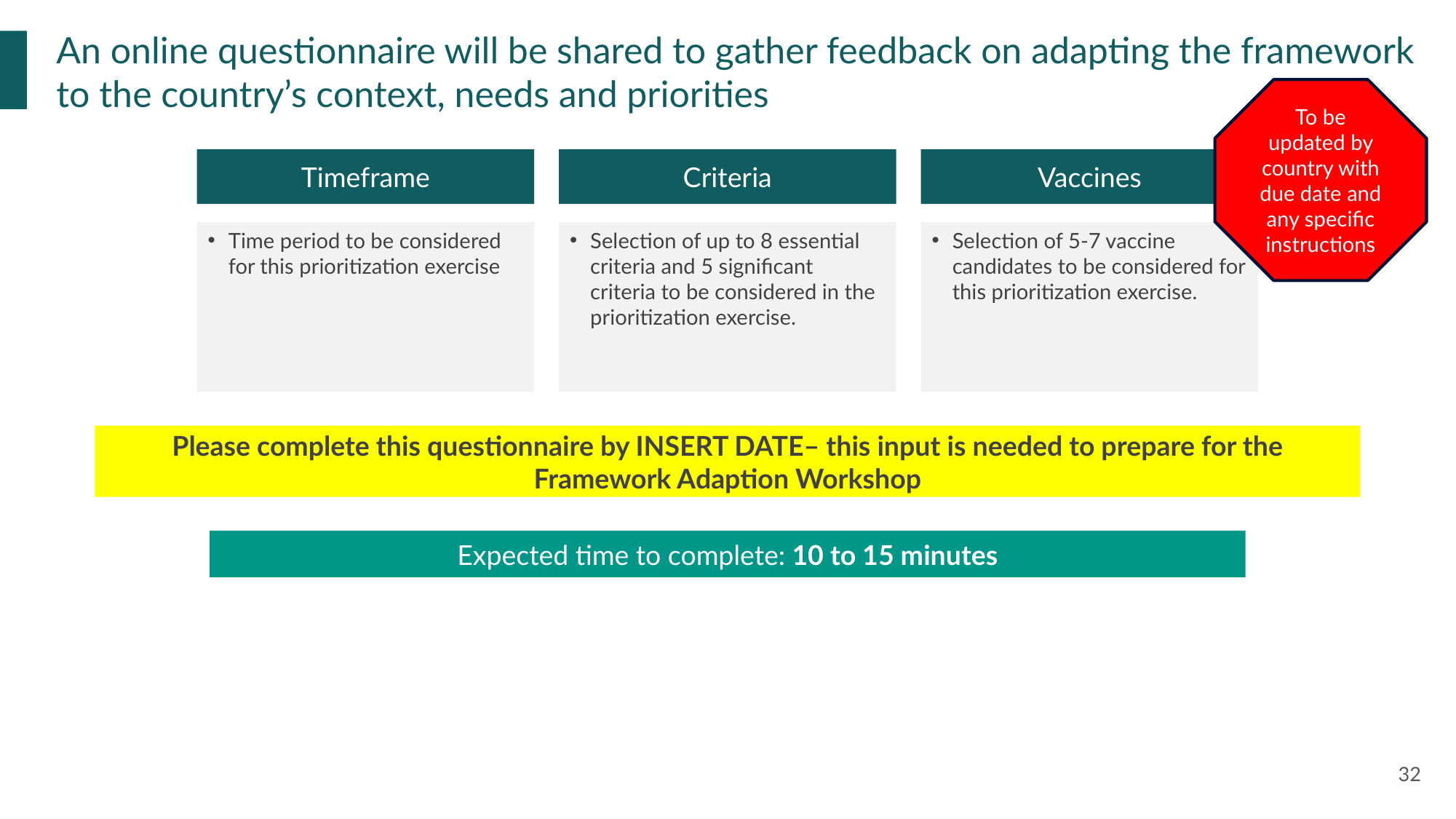

An online questionnaire will be shared to gather feedback on adapting the framework to the country’s context, needs and priorities

To be updated by country with due date and any specific instructions
Timeframe
Criteria
Vaccines
Time period to be considered for this prioritization exercise
Selection of up to 8 essential criteria and 5 significant  criteria to be considered in the prioritization exercise.
Selection of 5-7 vaccine candidates to be considered for this prioritization exercise.
Please complete this questionnaire by INSERT DATE– this input is needed to prepare for the Framework Adaption Workshop
Expected time to complete: 10 to 15 minutes
32